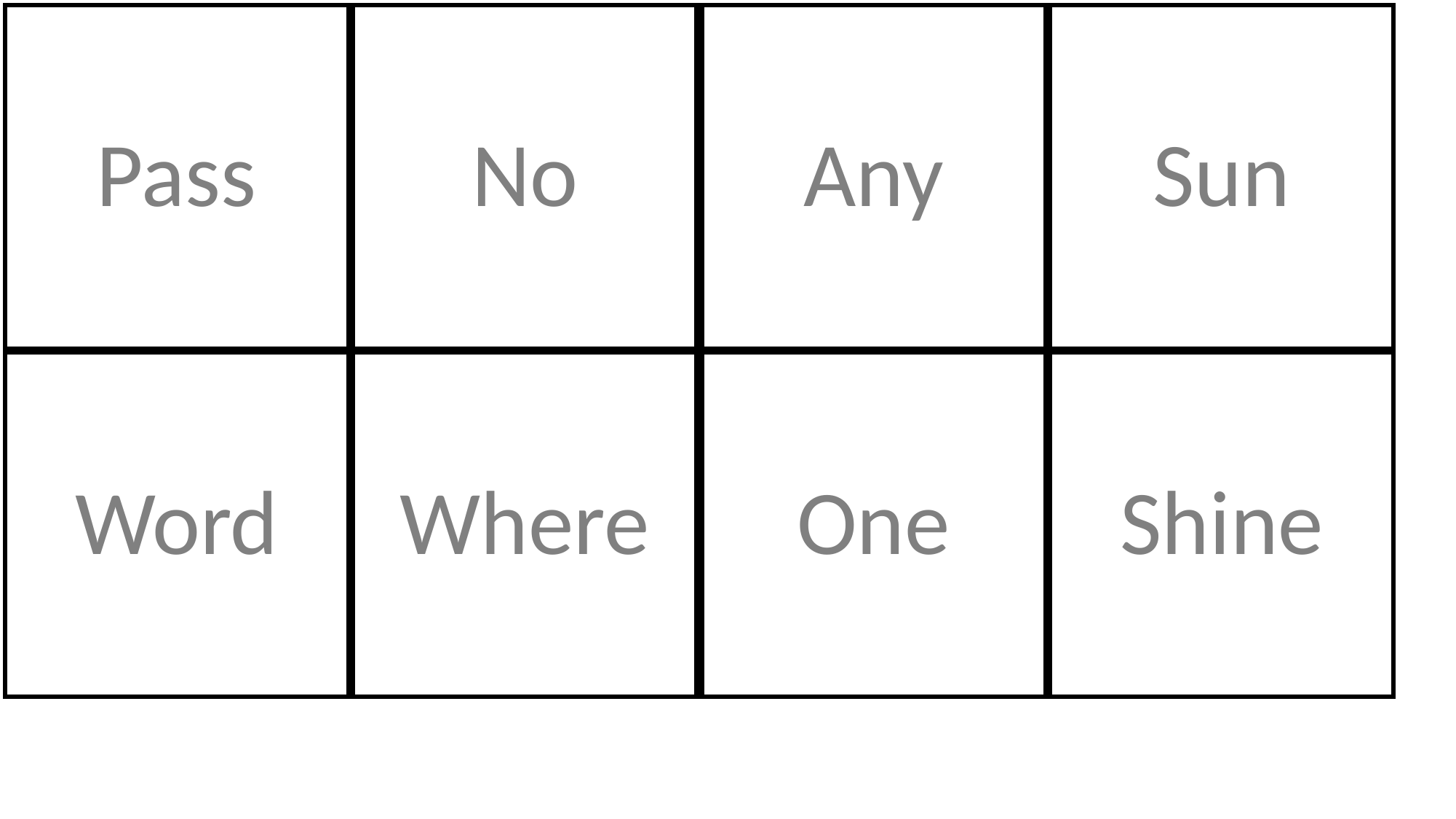

# Pass
No
Any
Sun
Word
Where
One
Shine